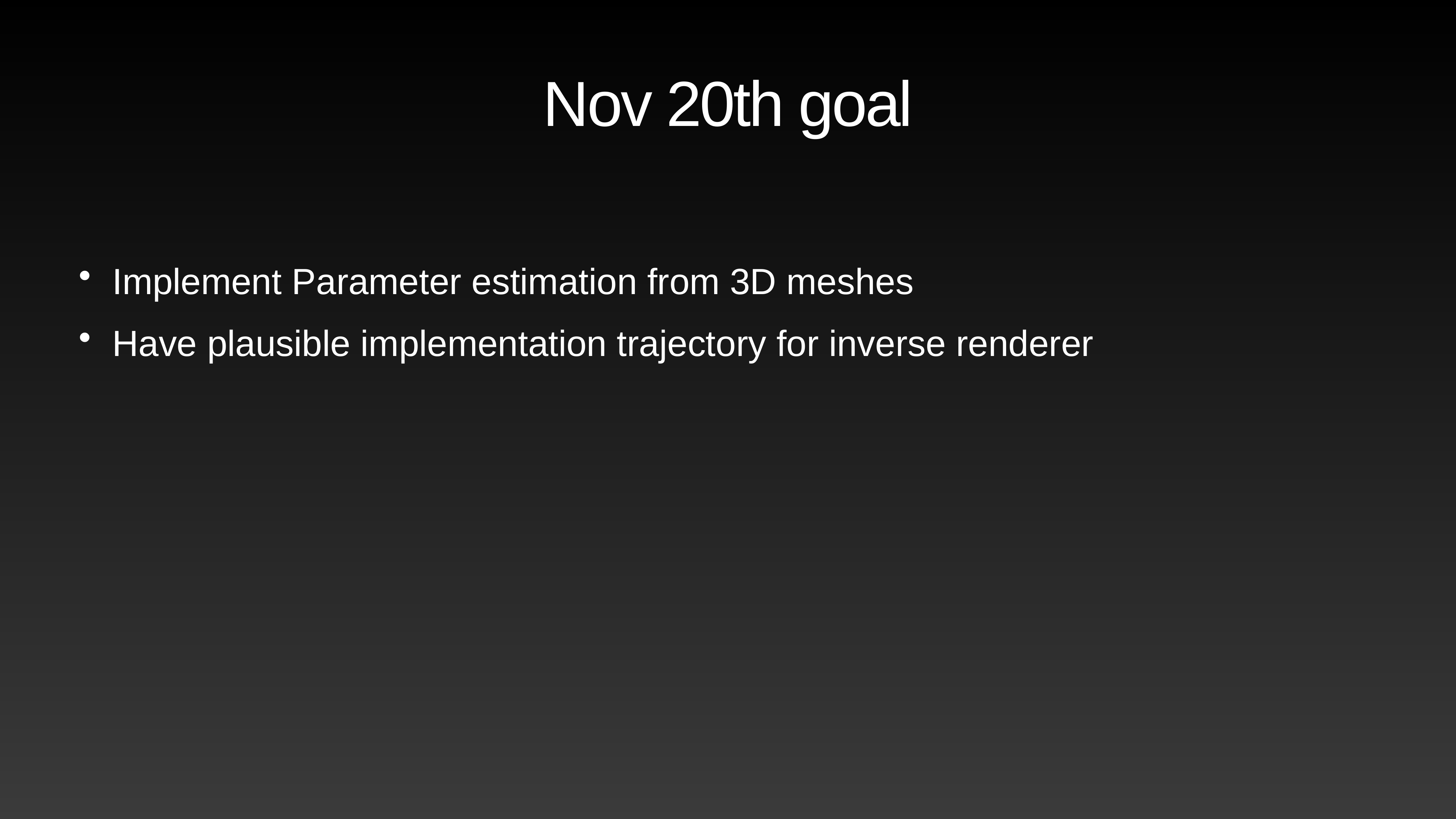

# Nov 20th goal
Implement Parameter estimation from 3D meshes
Have plausible implementation trajectory for inverse renderer